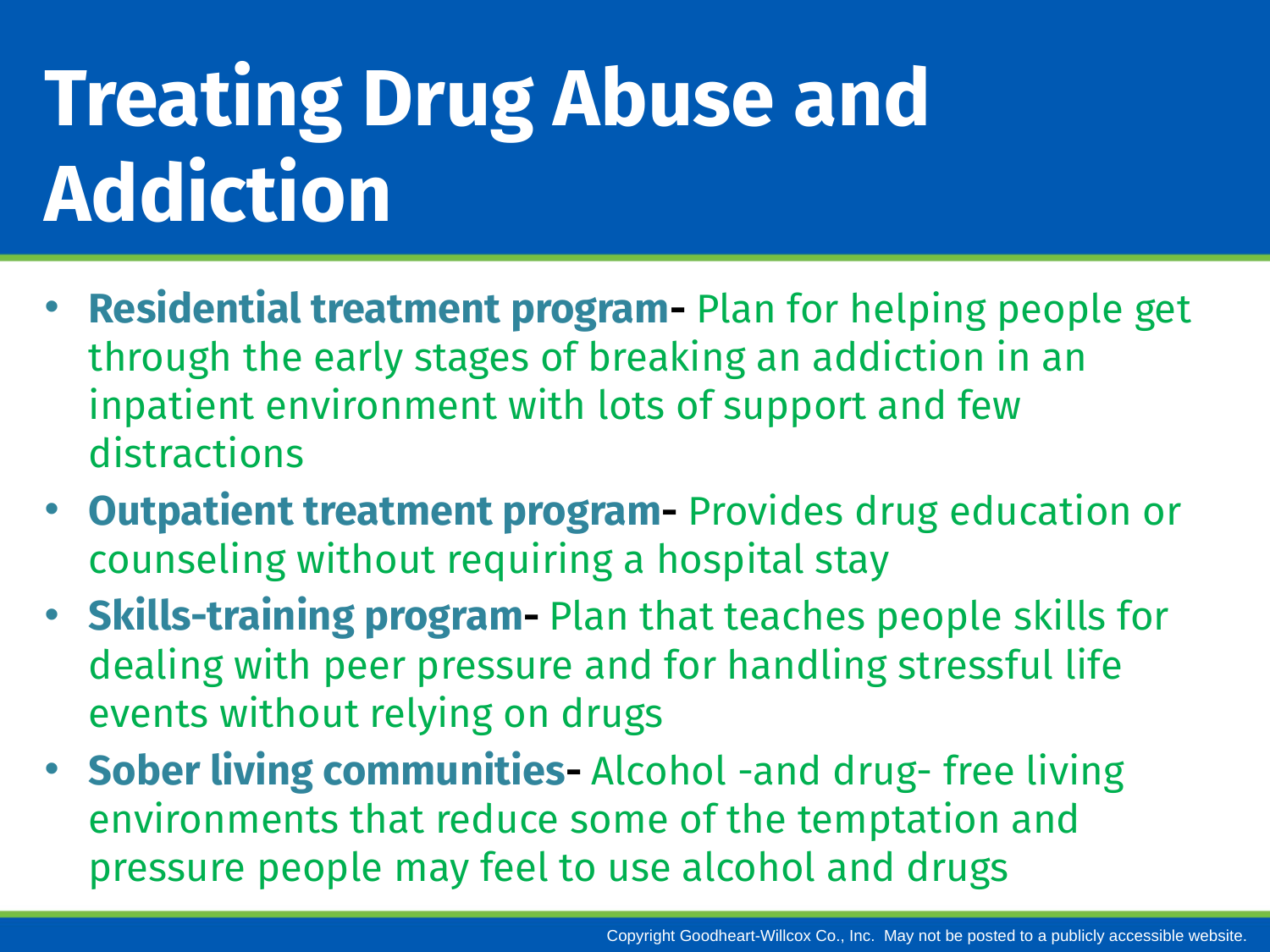

# Treating Drug Abuse and Addiction
Residential treatment program- Plan for helping people get through the early stages of breaking an addiction in an inpatient environment with lots of support and few distractions
Outpatient treatment program- Provides drug education or counseling without requiring a hospital stay
Skills-training program- Plan that teaches people skills for dealing with peer pressure and for handling stressful life events without relying on drugs
Sober living communities- Alcohol -and drug- free living environments that reduce some of the temptation and pressure people may feel to use alcohol and drugs